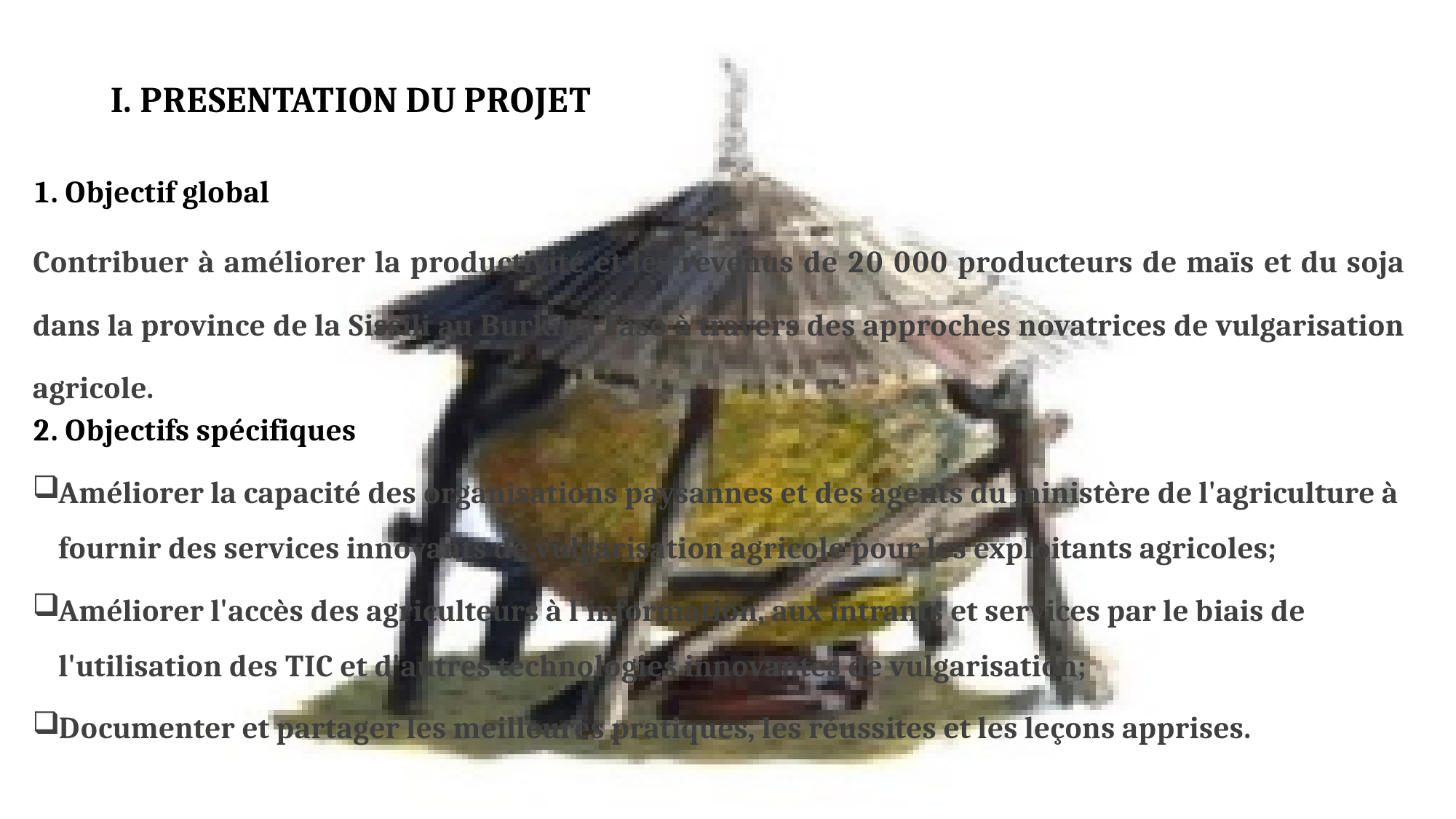

# I. PRESENTATION DU PROJET
1. Objectif global
Contribuer à améliorer la productivité et les revenus de 20 000 producteurs de maïs et du soja dans la province de la Sissili au Burkina Faso à travers des approches novatrices de vulgarisation agricole.
2. Objectifs spécifiques
Améliorer la capacité des organisations paysannes et des agents du ministère de l'agriculture à fournir des services innovants de vulgarisation agricole pour les exploitants agricoles;
Améliorer l'accès des agriculteurs à l'information, aux intrants et services par le biais de l'utilisation des TIC et d'autres technologies innovantes de vulgarisation;
Documenter et partager les meilleures pratiques, les réussites et les leçons apprises.